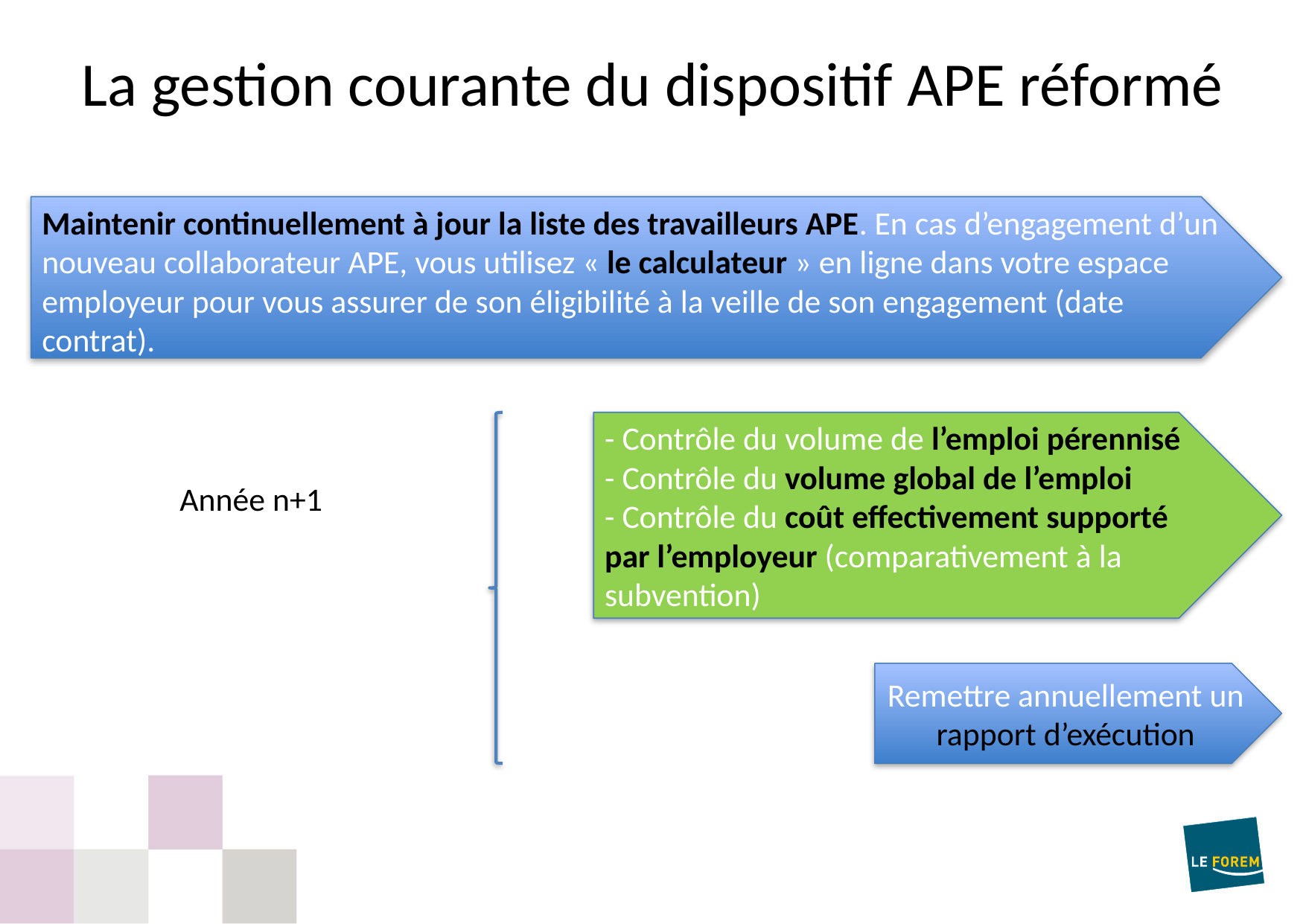

La gestion courante du dispositif APE réformé
Maintenir continuellement à jour la liste des travailleurs APE. En cas d’engagement d’un nouveau collaborateur APE, vous utilisez « le calculateur » en ligne dans votre espace employeur pour vous assurer de son éligibilité à la veille de son engagement (date contrat).

- Contrôle du volume de l’emploi pérennisé
- Contrôle du volume global de l’emploi
- Contrôle du coût effectivement supporté par l’employeur (comparativement à la subvention)
Année n+1
Remettre annuellement un rapport d’exécution